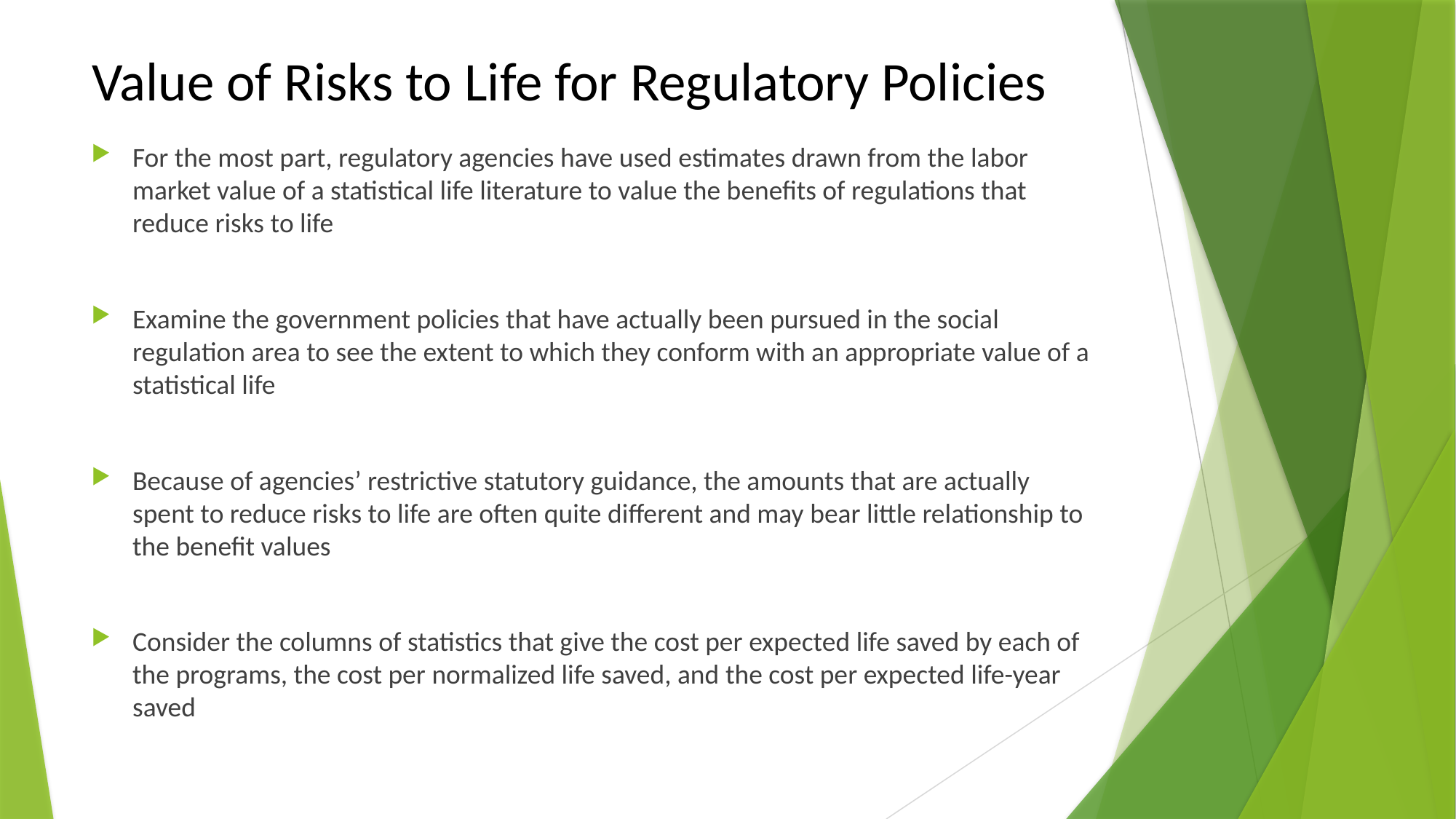

# Value of Risks to Life for Regulatory Policies
For the most part, regulatory agencies have used estimates drawn from the labor market value of a statistical life literature to value the benefits of regulations that reduce risks to life

Examine the government policies that have actually been pursued in the social regulation area to see the extent to which they conform with an appropriate value of a statistical life

Because of agencies’ restrictive statutory guidance, the amounts that are actually spent to reduce risks to life are often quite different and may bear little relationship to the benefit values

Consider the columns of statistics that give the cost per expected life saved by each of the programs, the cost per normalized life saved, and the cost per expected life-year saved